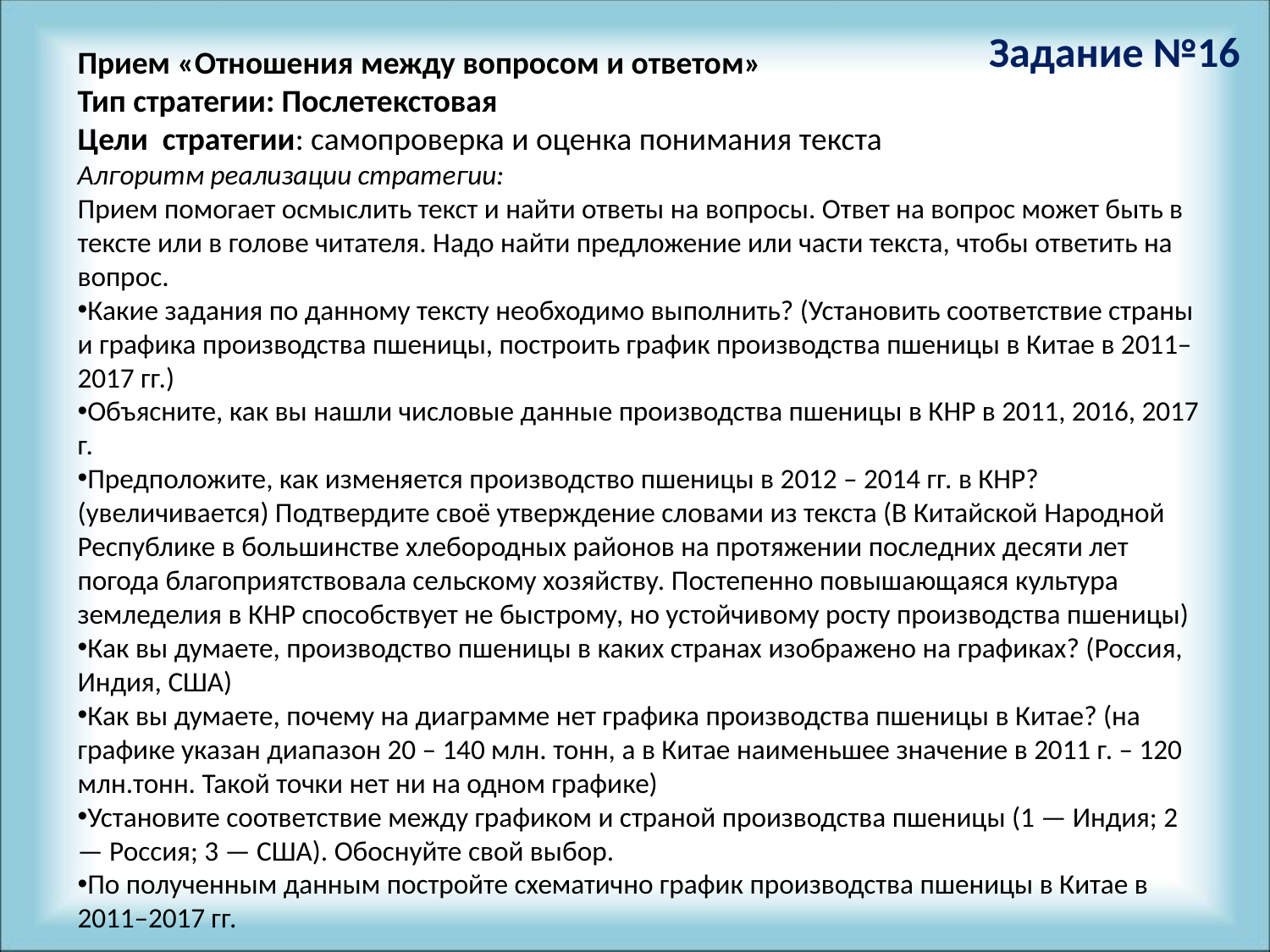

# Задание №16
Прием «Отношения между вопросом и ответом»
Тип стратегии: Послетекстовая
Цели  стратегии: самопроверка и оценка понимания текста
Алгоритм реализации стратегии:
Прием помогает осмыслить текст и найти ответы на вопросы. Ответ на вопрос может быть в тексте или в голове читателя. Надо найти предложение или части текста, чтобы ответить на вопрос.
Какие задания по данному тексту необходимо выполнить? (Установить соответствие страны и графика производства пшеницы, построить график производства пшеницы в Китае в 2011–2017 гг.)
Объясните, как вы нашли числовые данные производства пшеницы в КНР в 2011, 2016, 2017 г.
Предположите, как изменяется производство пшеницы в 2012 – 2014 гг. в КНР? (увеличивается) Подтвердите своё утверждение словами из текста (В Китайской Народной Республике в большинстве хлебородных районов на протяжении последних десяти лет погода благоприятствовала сельскому хозяйству. Постепенно повышающаяся культура земледелия в КНР способствует не быстрому, но устойчивому росту производства пшеницы)
Как вы думаете, производство пшеницы в каких странах изображено на графиках? (Россия, Индия, США)
Как вы думаете, почему на диаграмме нет графика производства пшеницы в Китае? (на графике указан диапазон 20 – 140 млн. тонн, а в Китае наименьшее значение в 2011 г. – 120 млн.тонн. Такой точки нет ни на одном графике)
Установите соответствие между графиком и страной производства пшеницы (1 — Индия; 2 — Россия; 3 — США). Обоснуйте свой выбор.
По полученным данным постройте схематично график производства пшеницы в Китае в 2011–2017 гг.